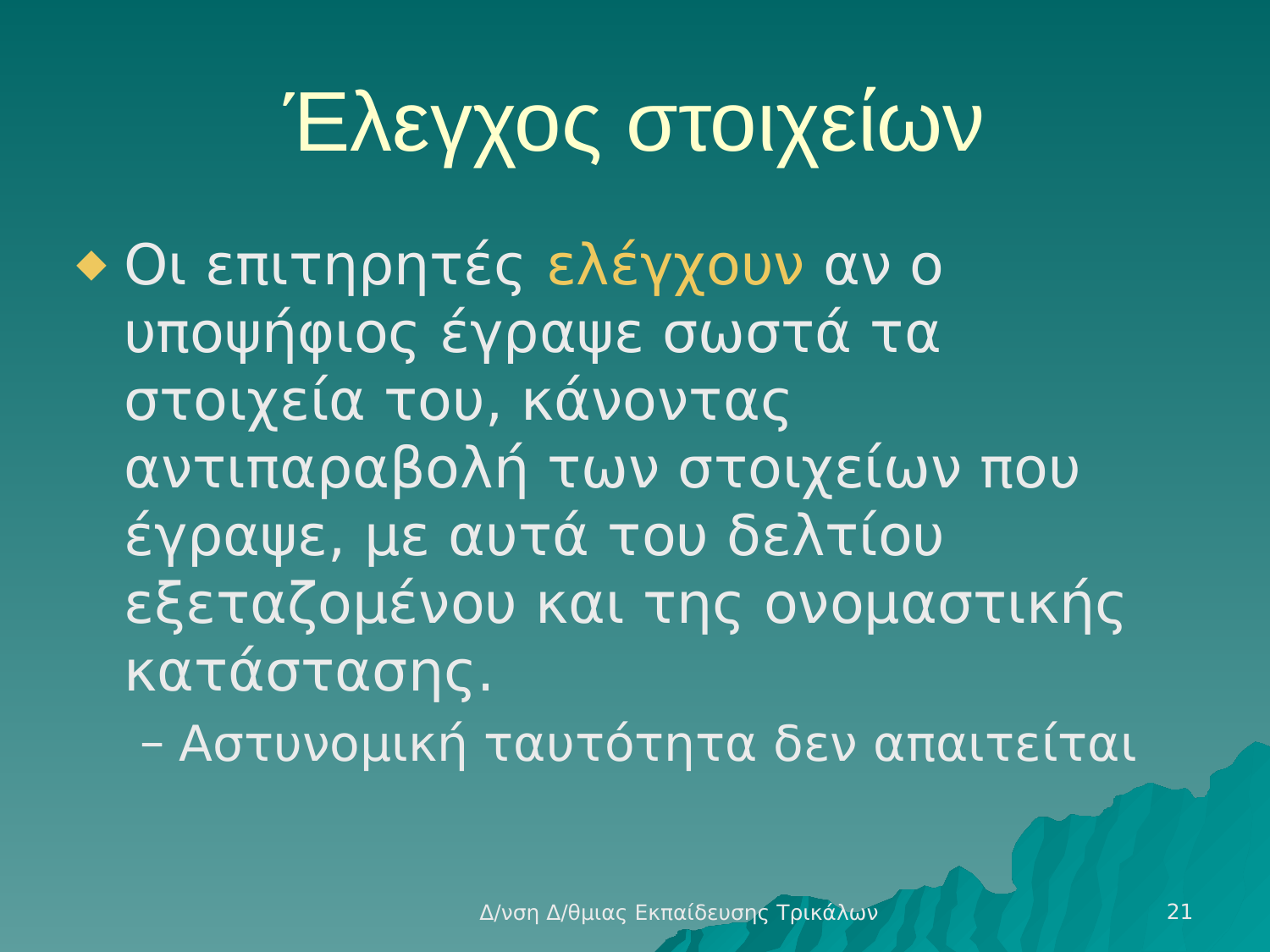

# Έλεγχος στοιχείων
Οι επιτηρητές ελέγχουν αν ο υποψήφιος έγραψε σωστά τα στοιχεία του, κάνοντας αντιπαραβολή των στοιχείων που έγραψε, με αυτά του δελτίου εξεταζομένου και της ονομαστικής κατάστασης.
Αστυνομική ταυτότητα δεν απαιτείται
21
Δ/νση Δ/θμιας Εκπαίδευσης Τρικάλων